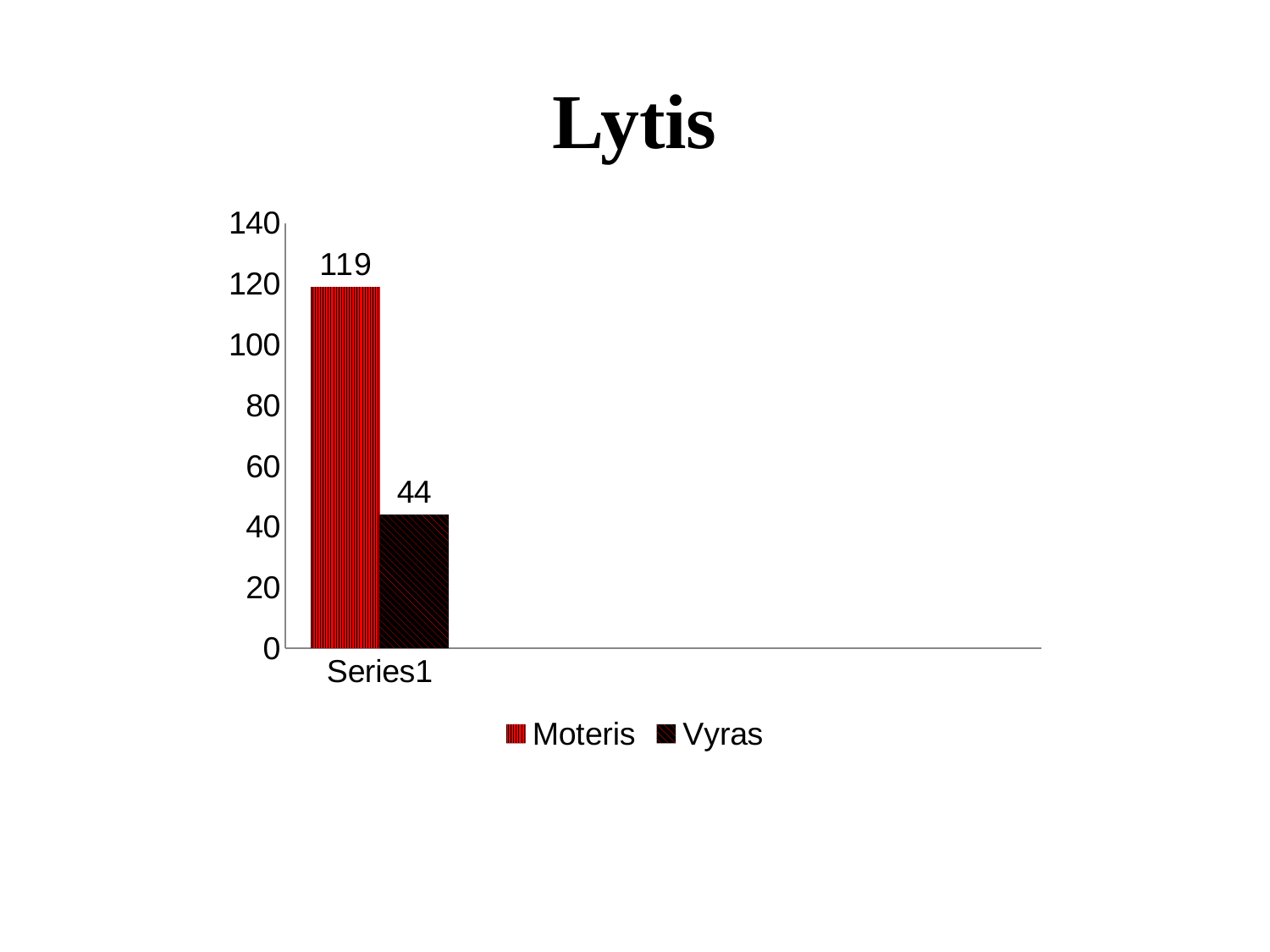

Lytis

### Chart

| Category | Moteris | Vyras |
|---|---|---|
|  | 119.0 | 44.0 |
|  | None | None |
|  | None | None |
|  | None | None |